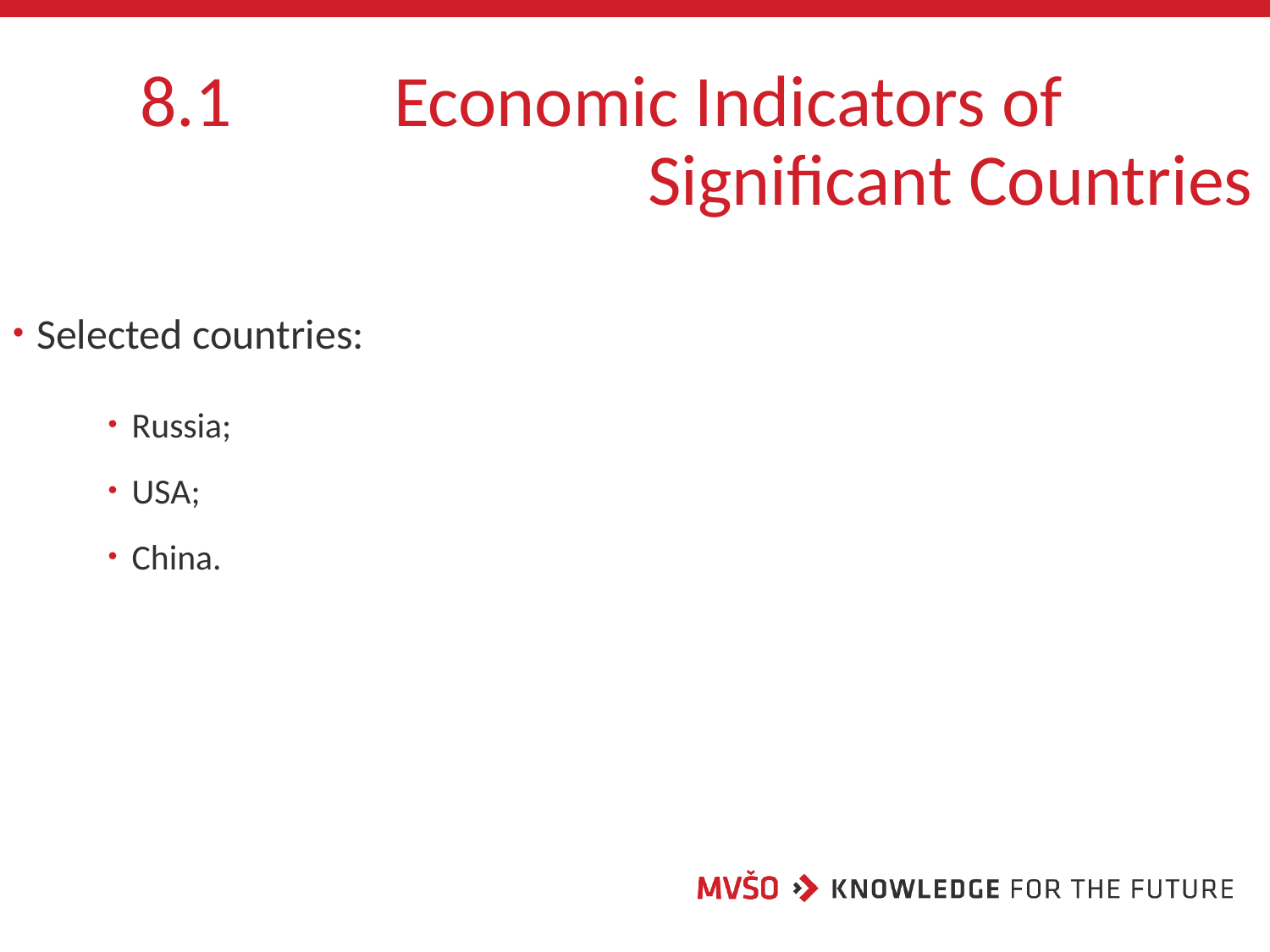

# 8.1		Economic Indicators of 						Significant Countries
Selected countries:
Russia;
USA;
China.